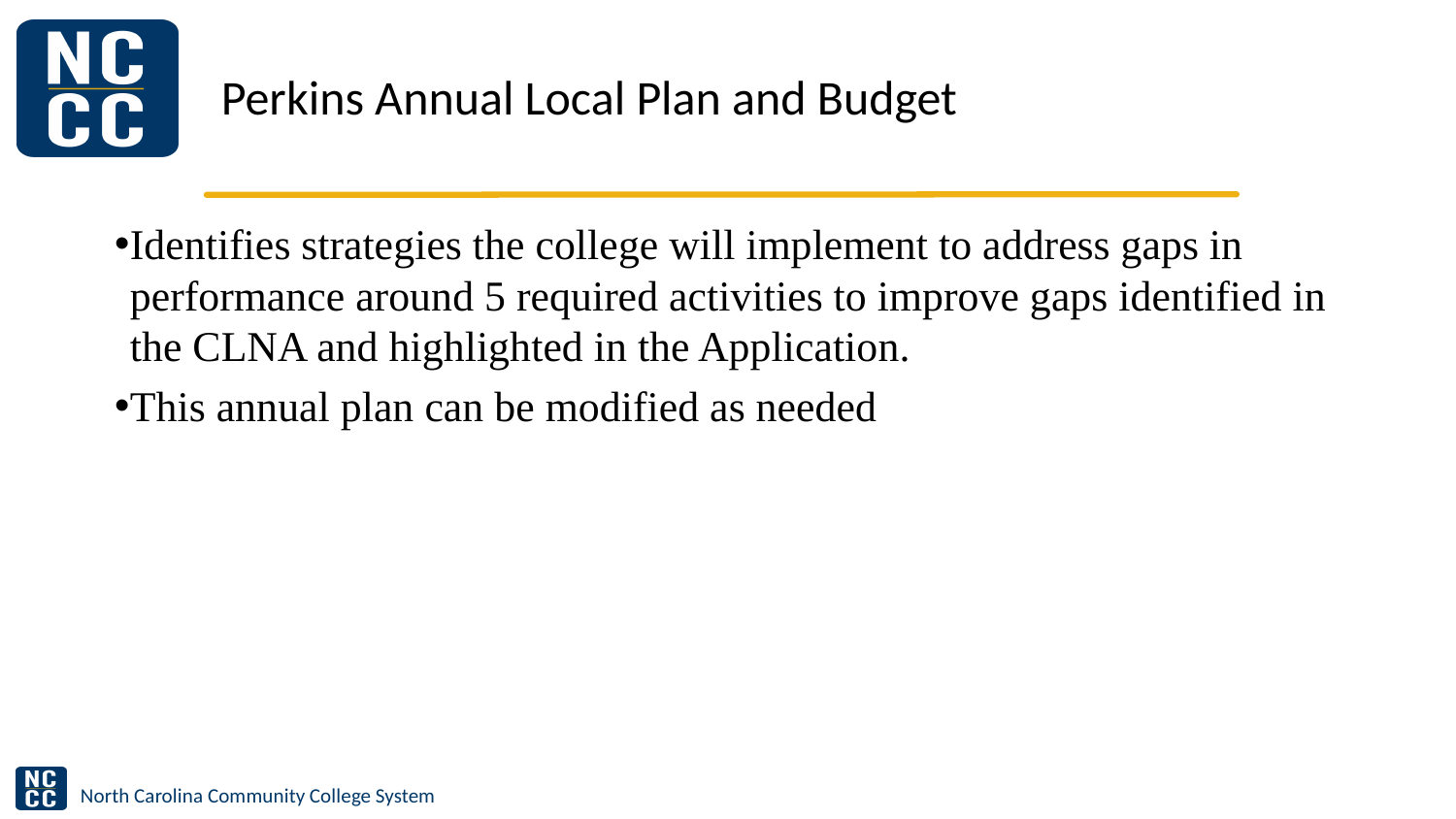

# Perkins Annual Local Plan and Budget
Identifies strategies the college will implement to address gaps in performance around 5 required activities to improve gaps identified in the CLNA and highlighted in the Application.
This annual plan can be modified as needed